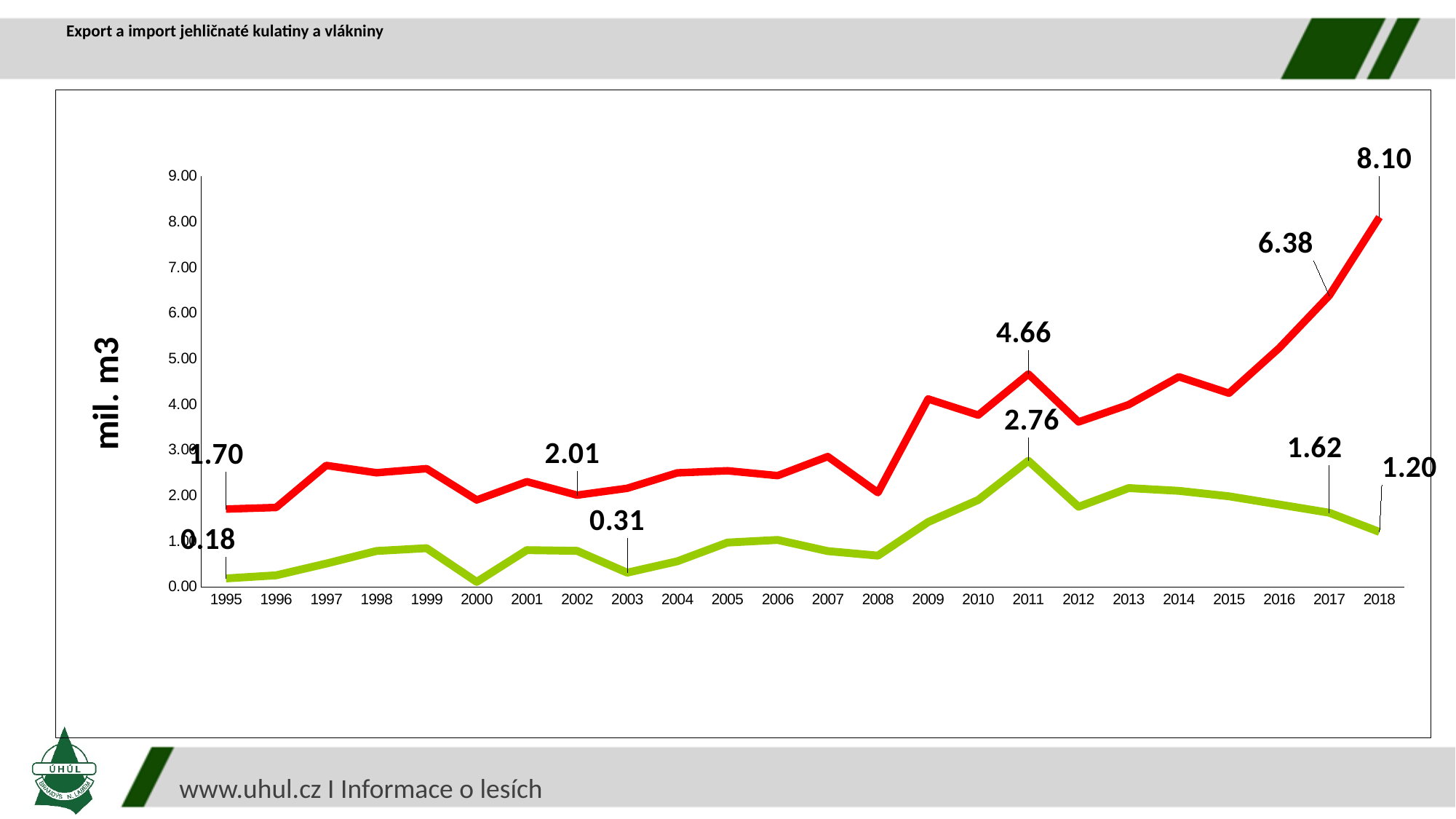

# Export a import jehličnaté kulatiny a vlákniny

### Chart:

| Category | VÝVOZ | DOVOZ |
|---|---|---|
| 1995 | 1.7 | 0.18 |
| 1996 | 1.735 | 0.248 |
| 1997 | 2.657 | 0.505 |
| 1998 | 2.497 | 0.781 |
| 1999 | 2.586 | 0.842 |
| 2000 | 1.9 | 0.104 |
| 2001 | 2.3 | 0.8 |
| 2002 | 2.005 | 0.784 |
| 2003 | 2.155 | 0.307 |
| 2004 | 2.494 | 0.555 |
| 2005 | 2.54 | 0.967 |
| 2006 | 2.434 | 1.024 |
| 2007 | 2.851 | 0.778 |
| 2008 | 2.06 | 0.679 |
| 2009 | 4.114 | 1.416 |
| 2010 | 3.76 | 1.9 |
| 2011 | 4.66 | 2.76 |
| 2012 | 3.61 | 1.75 |
| 2013 | 3.99 | 2.16 |
| 2014 | 4.6 | 2.1 |
| 2015 | 4.24 | 1.98 |
| 2016 | 5.23 | 1.8 |
| 2017 | 6.38 | 1.62 |
| 2018 | 8.1 | 1.2 |